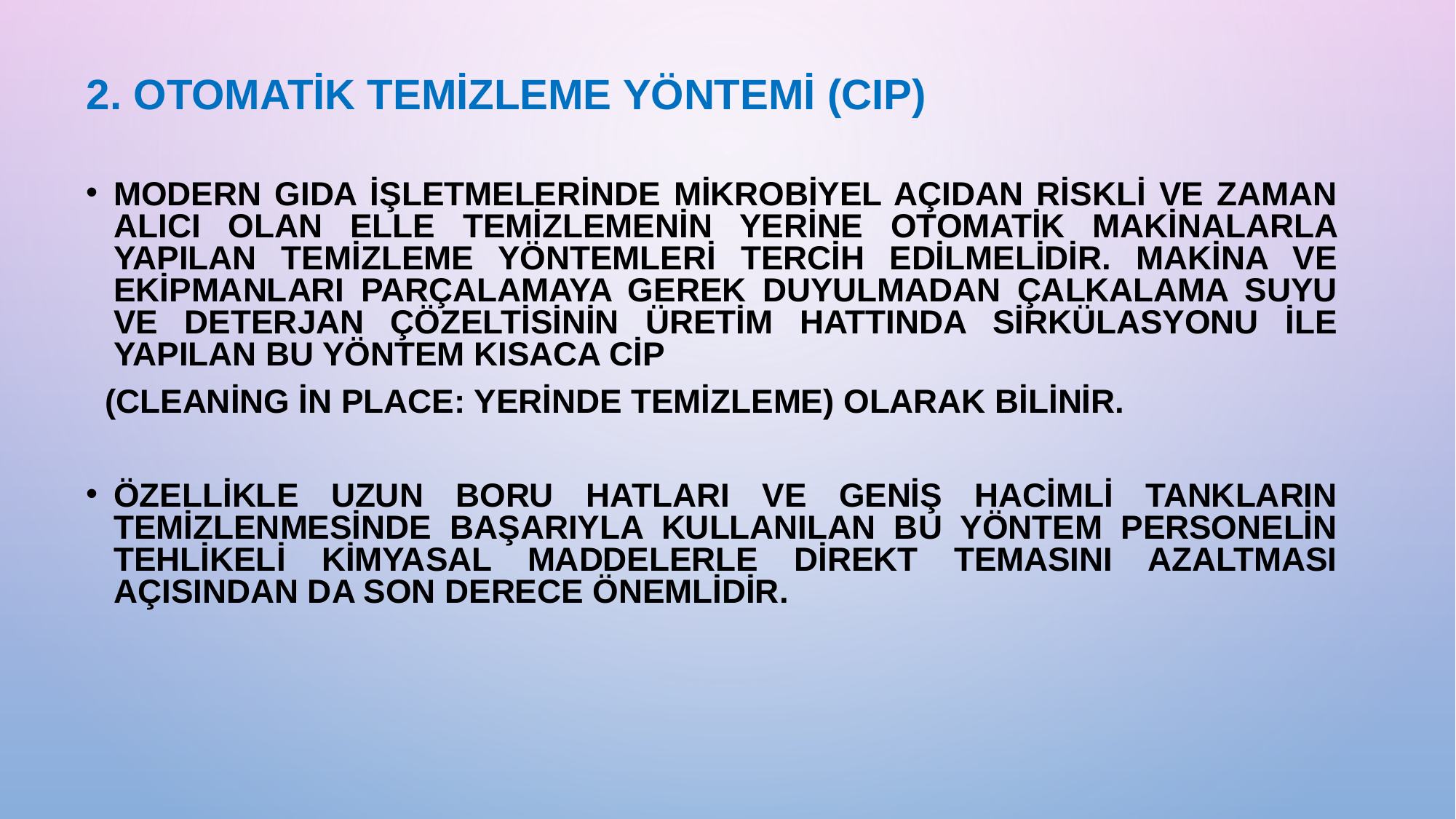

2. Otomatik Temizleme Yöntemi (CIP)

Modern gıda işletmelerinde mikrobiyel açıdan riskli ve zaman alıcı olan elle temizlemenin yerine otomatik makinalarla yapılan temizleme yöntemleri tercih edilmelidir. Makina ve ekipmanları parçalamaya gerek duyulmadan çalkalama suyu ve deterjan çözeltisinin üretim hattında sirkülasyonu ile yapılan bu yöntem kısaca CİP
  (Cleaning in Place: Yerinde temizleme) olarak bilinir.

Özellikle uzun boru hatları ve geniş hacimli tankların temizlenmesinde başarıyla kullanılan bu yöntem personelin tehlikeli kimyasal maddelerle direkt temasını azaltması açısından da son derece önemlidir.